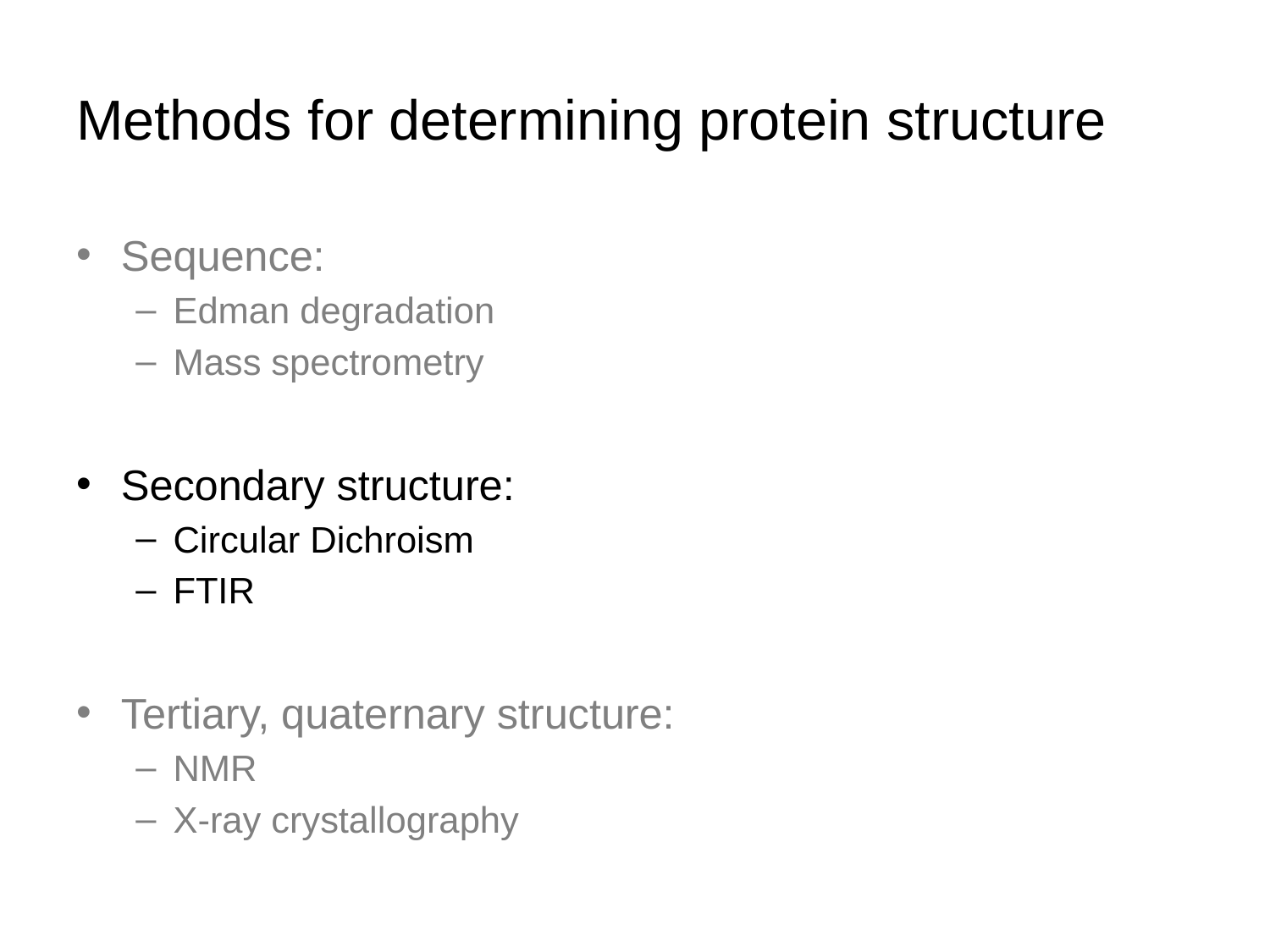

# Methods for determining protein structure
Sequence:
Edman degradation
Mass spectrometry

Secondary structure:
Circular Dichroism
FTIR

Tertiary, quaternary structure:
NMR
X-ray crystallography